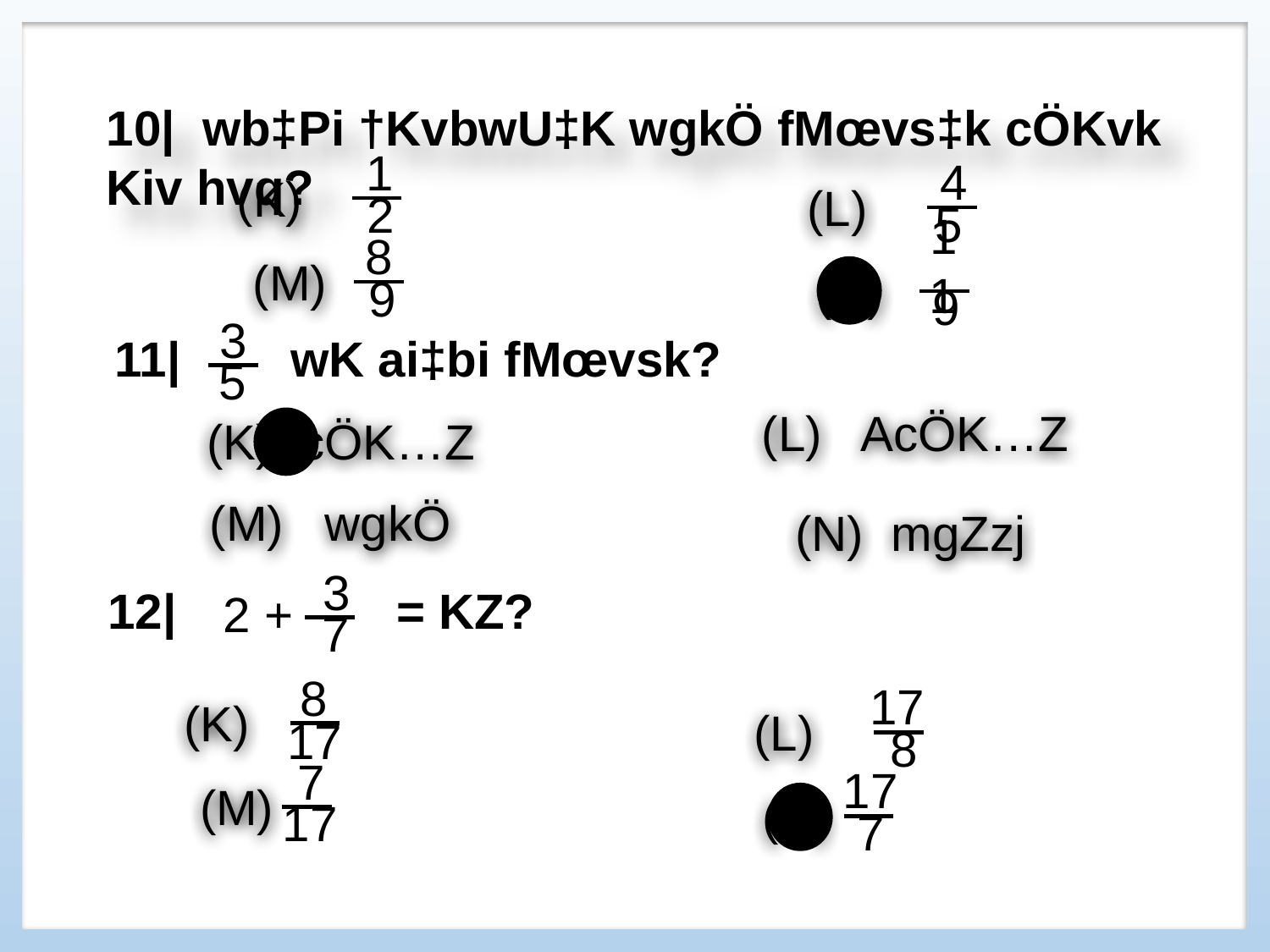

10|  wb‡Pi †KvbwU‡K wgkÖ fMœvs‡k cÖKvk Kiv hvq?
1
(K)
(L)
4
2
5
8
(M)
11
(N)

9
9
3
11|        wK ai‡bi fMœvsk?
5
(L)   AcÖK…Z
(K)  cÖK…Z

(M)   wgkÖ
(N)  mgZzj
3
12|                = KZ?
2 +
7
8
(K)
(L)
17
17
8
7
(M)
17
(N)

17
7